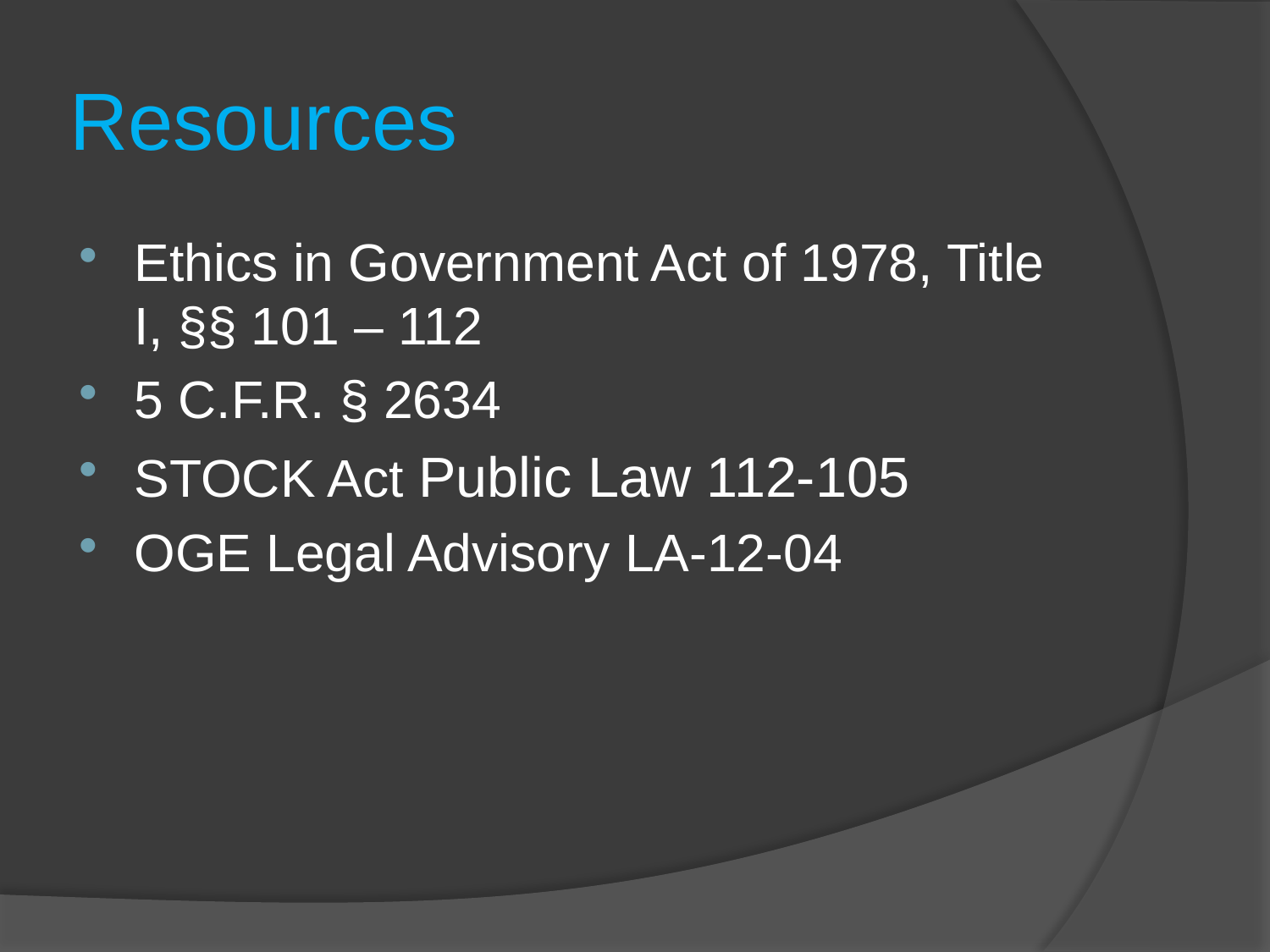

# Resources
Ethics in Government Act of 1978, Title I, §§ 101 – 112
5 C.F.R. § 2634
STOCK Act Public Law 112-105
OGE Legal Advisory LA-12-04